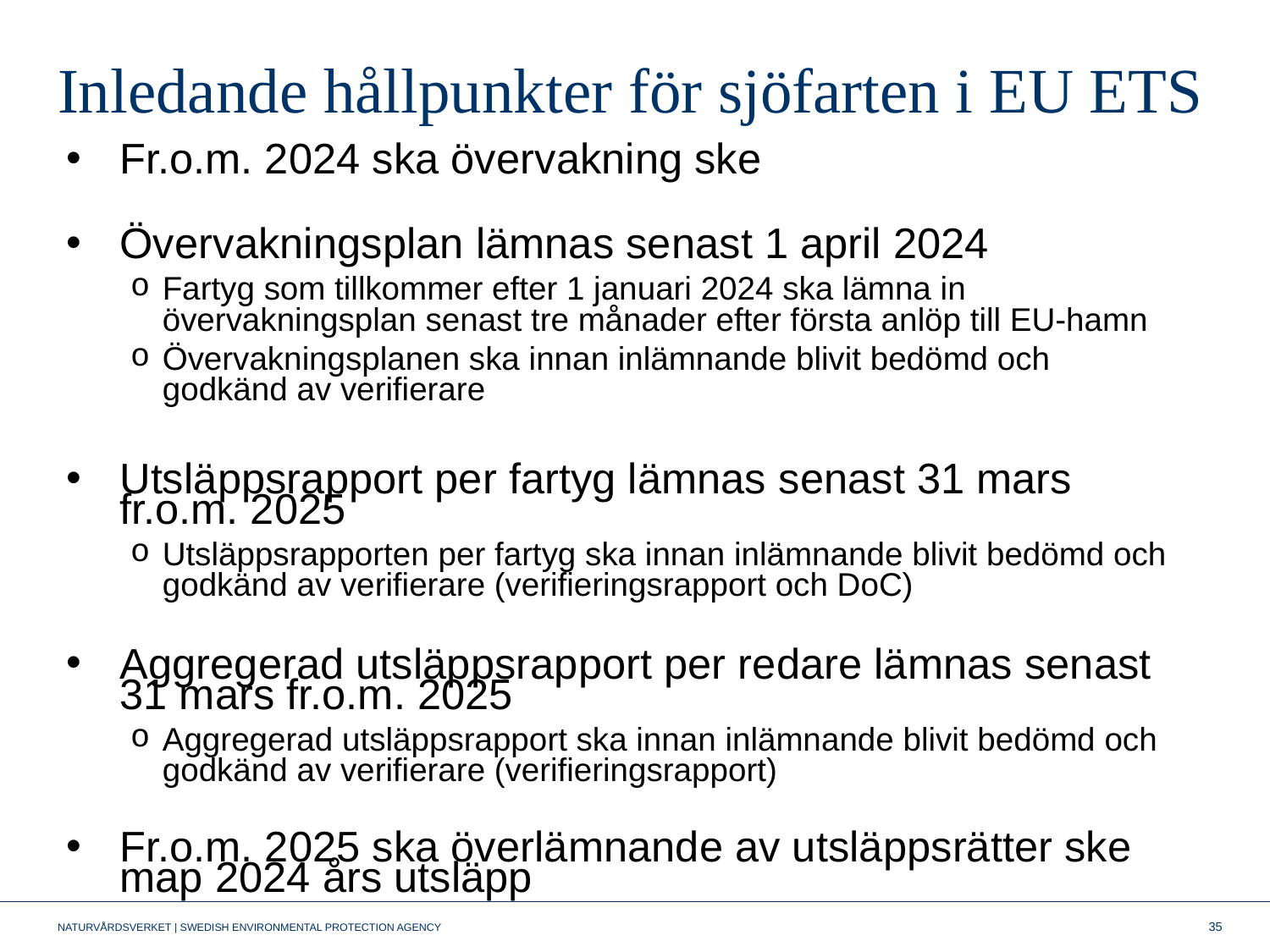

# Inledande hållpunkter för sjöfarten i EU ETS
Fr.o.m. 2024 ska övervakning ske

Övervakningsplan lämnas senast 1 april 2024
Fartyg som tillkommer efter 1 januari 2024 ska lämna in övervakningsplan senast tre månader efter första anlöp till EU-hamn
Övervakningsplanen ska innan inlämnande blivit bedömd och godkänd av verifierare

Utsläppsrapport per fartyg lämnas senast 31 mars fr.o.m. 2025
Utsläppsrapporten per fartyg ska innan inlämnande blivit bedömd och godkänd av verifierare (verifieringsrapport och DoC)

Aggregerad utsläppsrapport per redare lämnas senast 31 mars fr.o.m. 2025
Aggregerad utsläppsrapport ska innan inlämnande blivit bedömd och godkänd av verifierare (verifieringsrapport)

Fr.o.m. 2025 ska överlämnande av utsläppsrätter ske map 2024 års utsläpp
35
NATURVÅRDSVERKET | SWEDISH ENVIRONMENTAL PROTECTION AGENCY